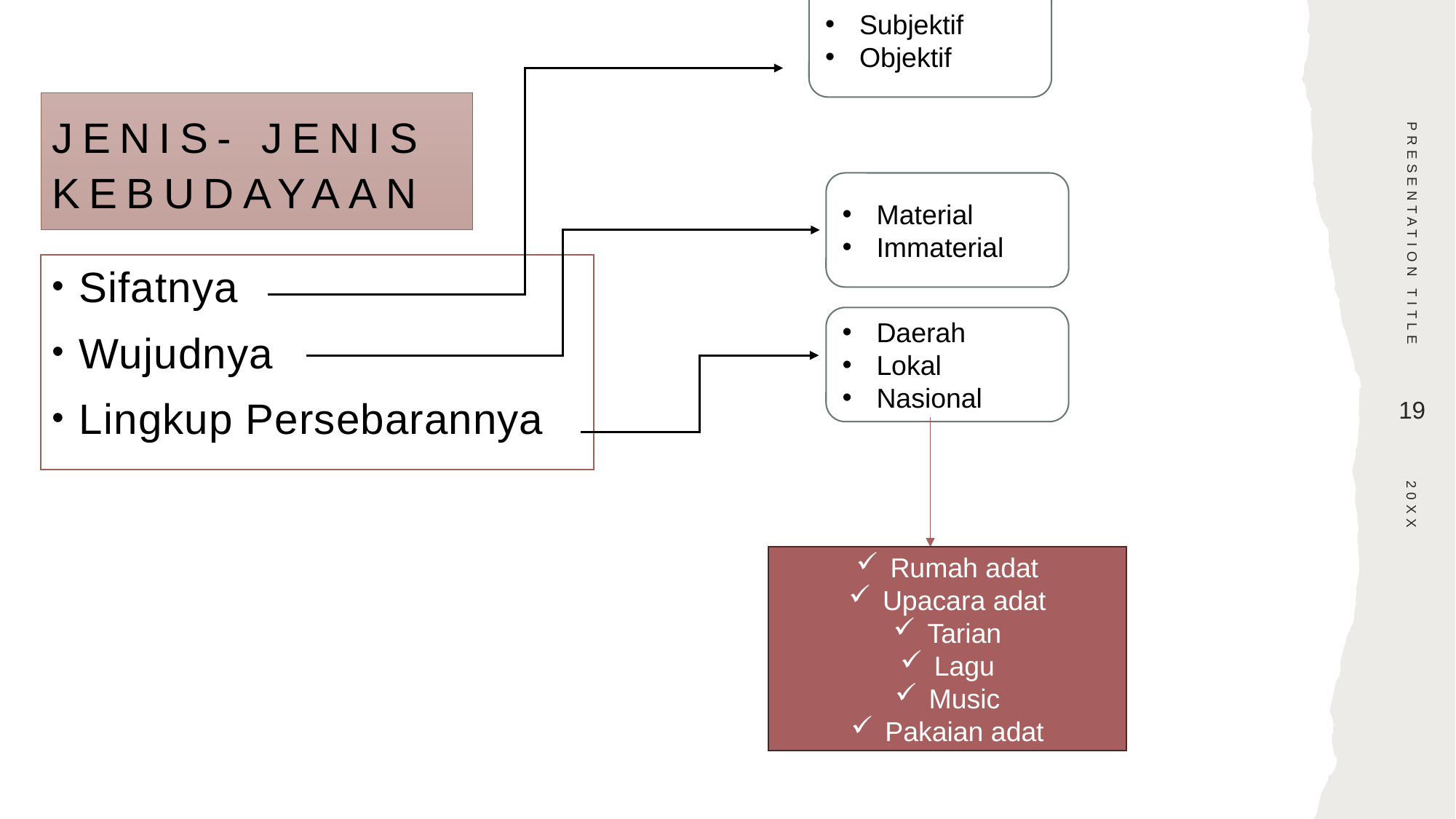

Subjektif
Objektif
# Jenis- Jenis kebudayaan
PRESENTATION TITLE
Material
Immaterial
Sifatnya
Wujudnya
Lingkup Persebarannya

Daerah
Lokal
Nasional
19
Rumah adat
Upacara adat
Tarian
Lagu
Music
Pakaian adat
20XX